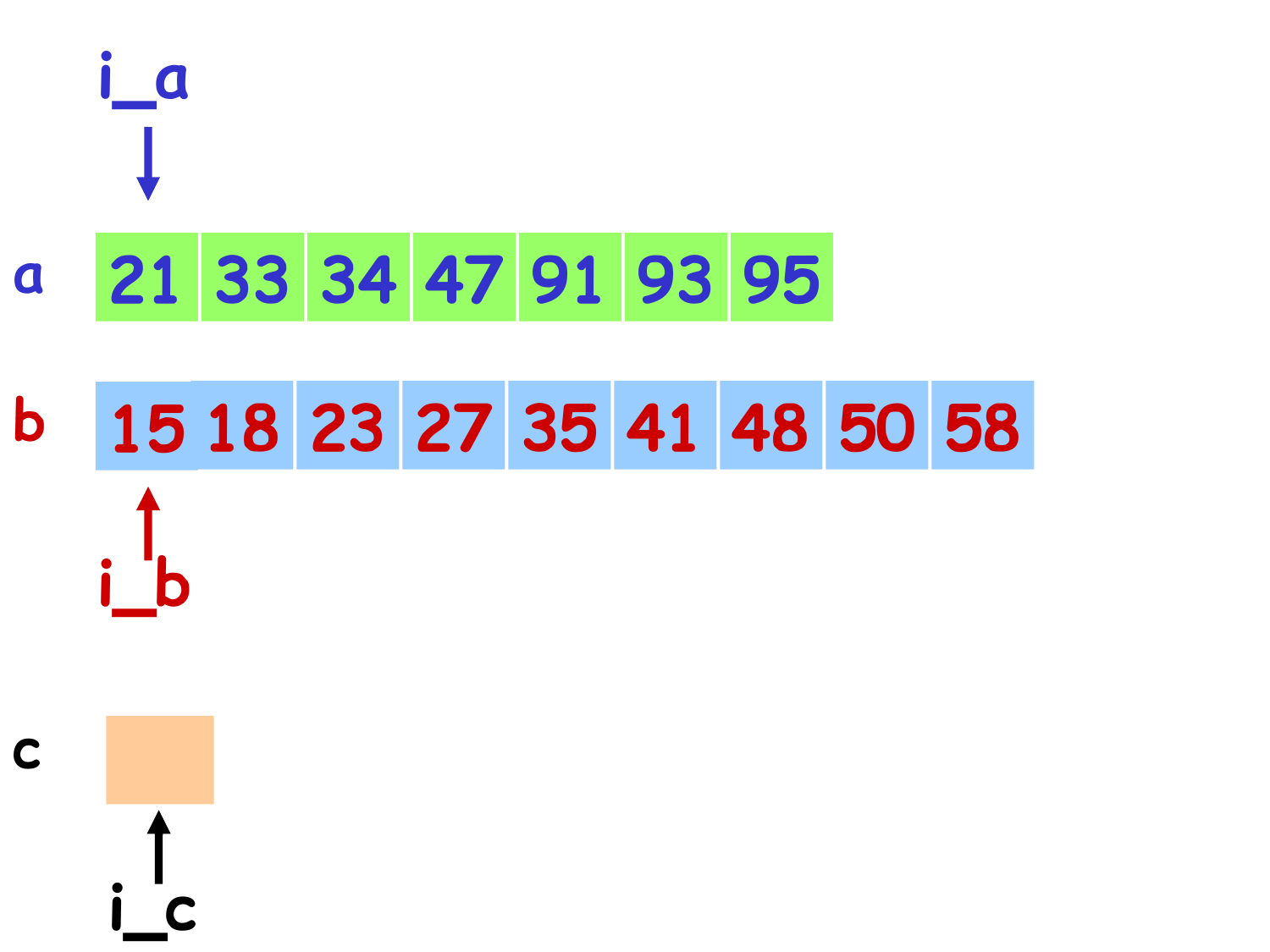

i_a

a
21
33
34
47
91
93
95
b
18
23
27
35
41
48
50
58
15

i_b
c

i_c